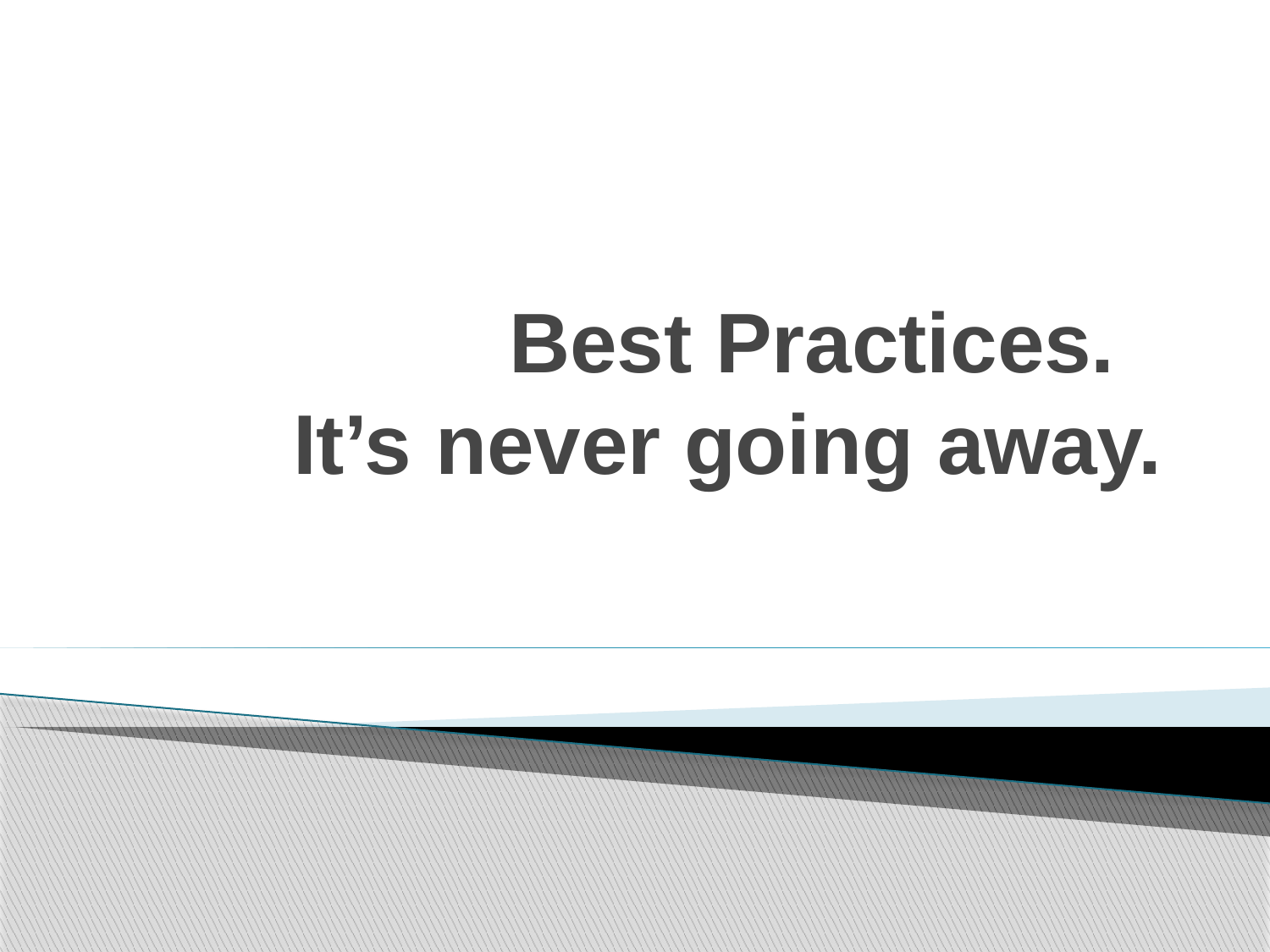

# Best Practices. It’s never going away.